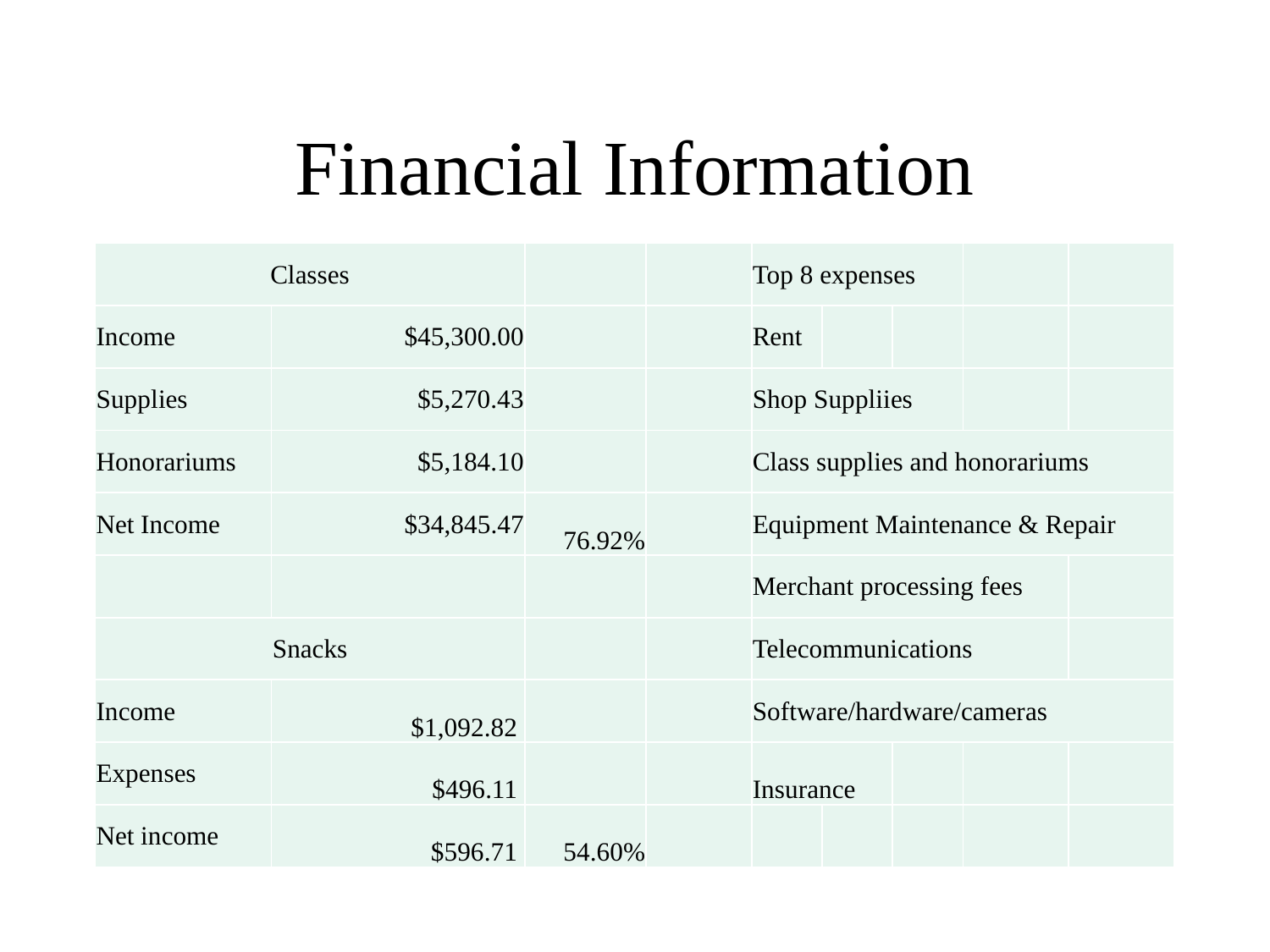

# Financial Information
| Classes |  |  |  | Top 8 expenses |  |  |  |  |
| --- | --- | --- | --- | --- | --- | --- | --- | --- |
| Income | $45,300.00 |  |  | Rent |  |  |  |  |
| Supplies | $5,270.43 |  |  | Shop Suppliies |  |  |  |  |
| Honorariums | $5,184.10 |  |  | Class supplies and honorariums |  |  |  |  |
| Net Income | $34,845.47 | 76.92% |  | Equipment Maintenance & Repair |  |  |  |  |
|  |  |  |  | Merchant processing fees |  |  |  |  |
| Snacks |  |  |  | Telecommunications |  |  |  |  |
| Income | $1,092.82 |  |  | Software/hardware/cameras |  |  |  |  |
| Expenses | $496.11 |  |  | Insurance |  |  |  |  |
| Net income | $596.71 | 54.60% |  |  |  |  |  |  |